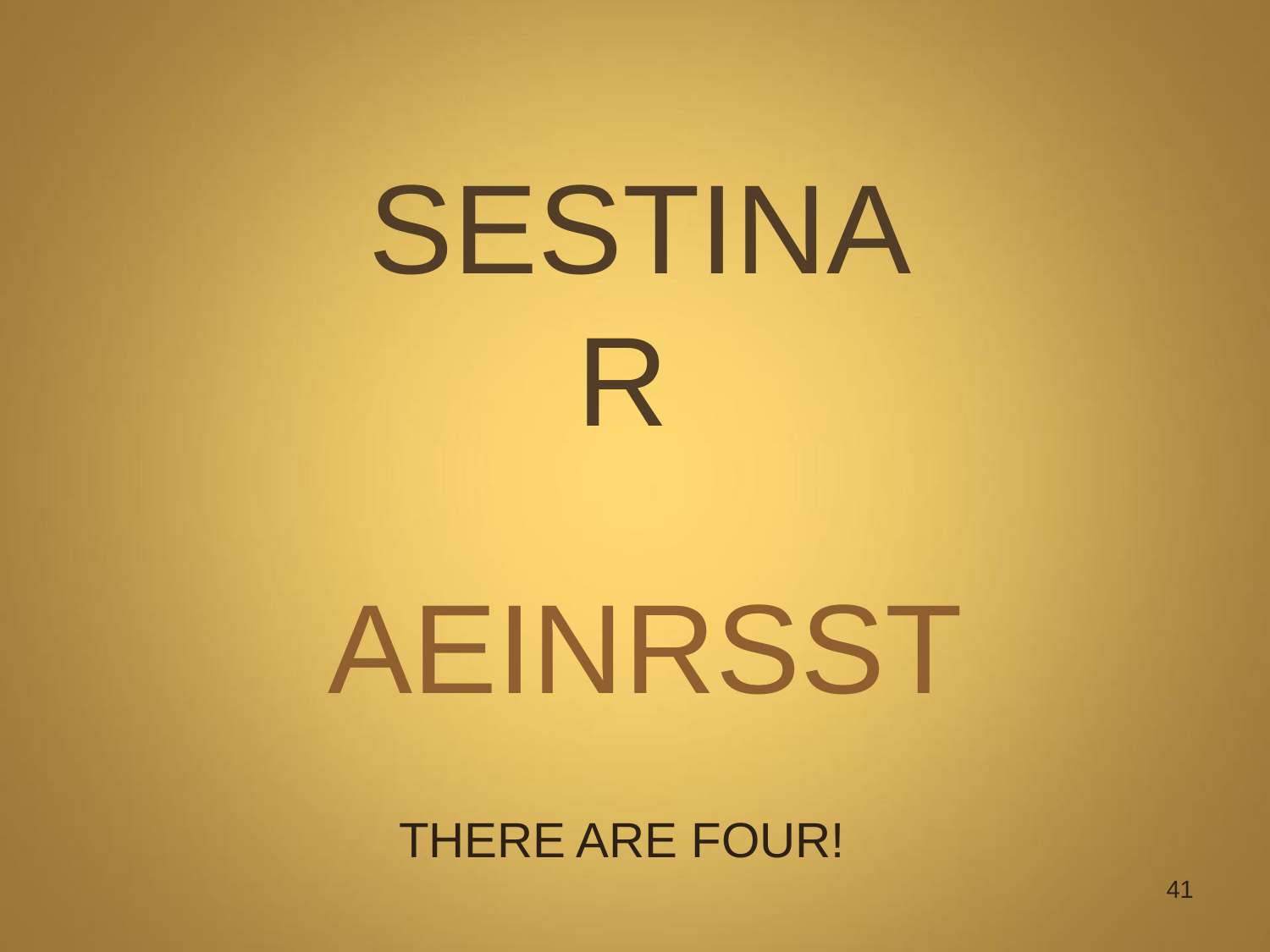

# SESTINA R
AEINRSST
THERE ARE FOUR!
41